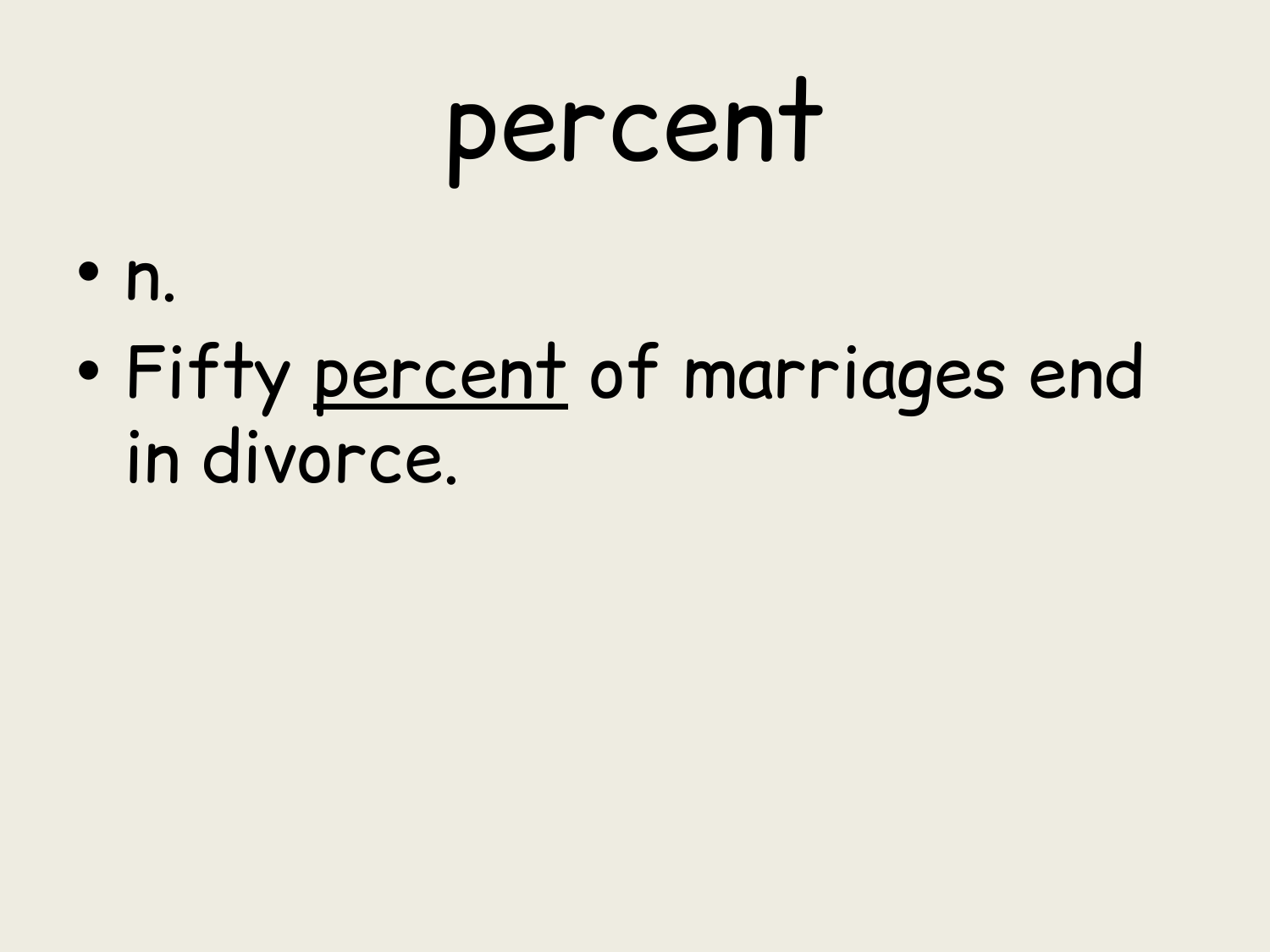

# percent
n.
Fifty percent of marriages end in divorce.